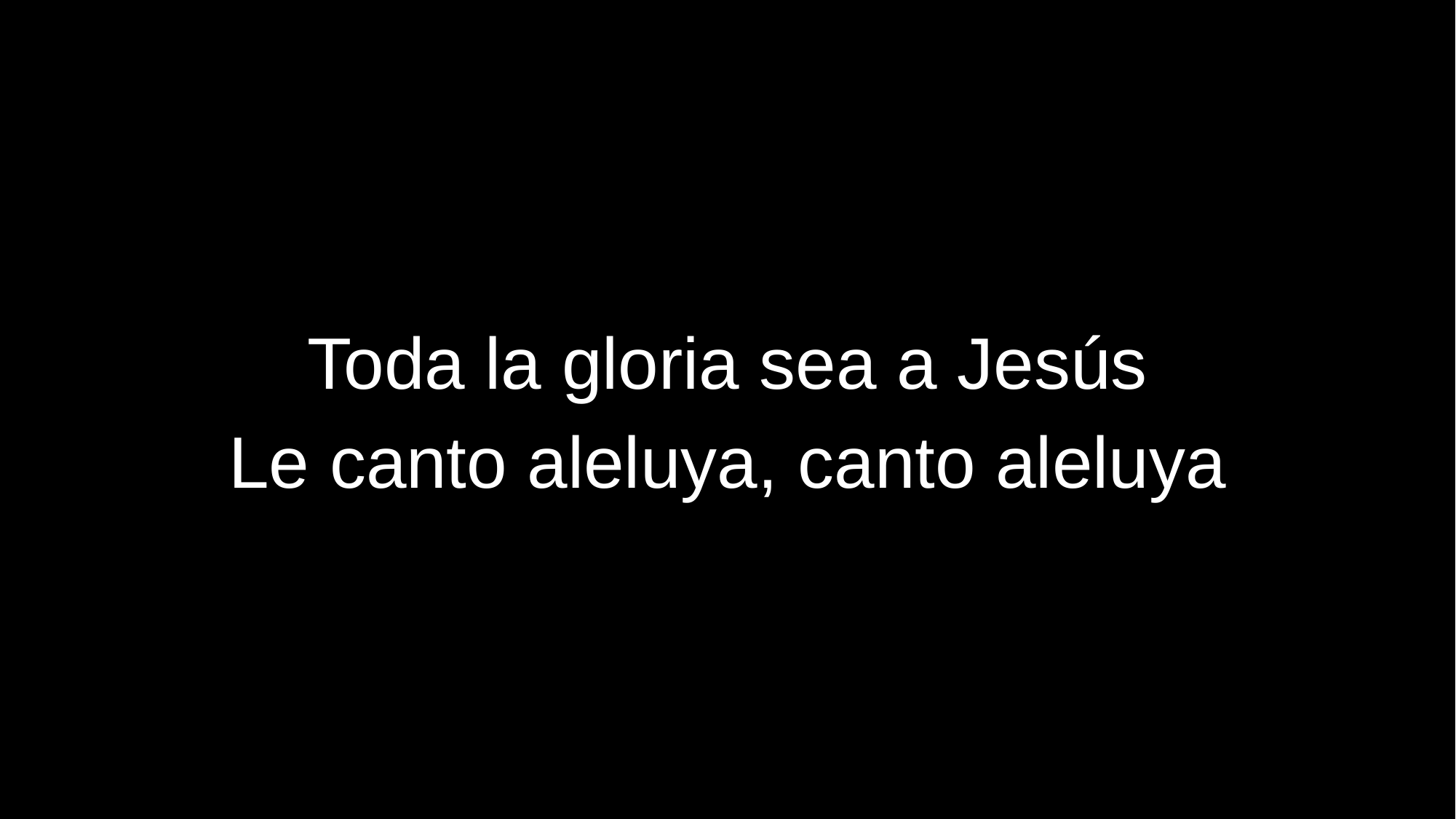

Toda la gloria sea a Jesús
Le canto aleluya, canto aleluya